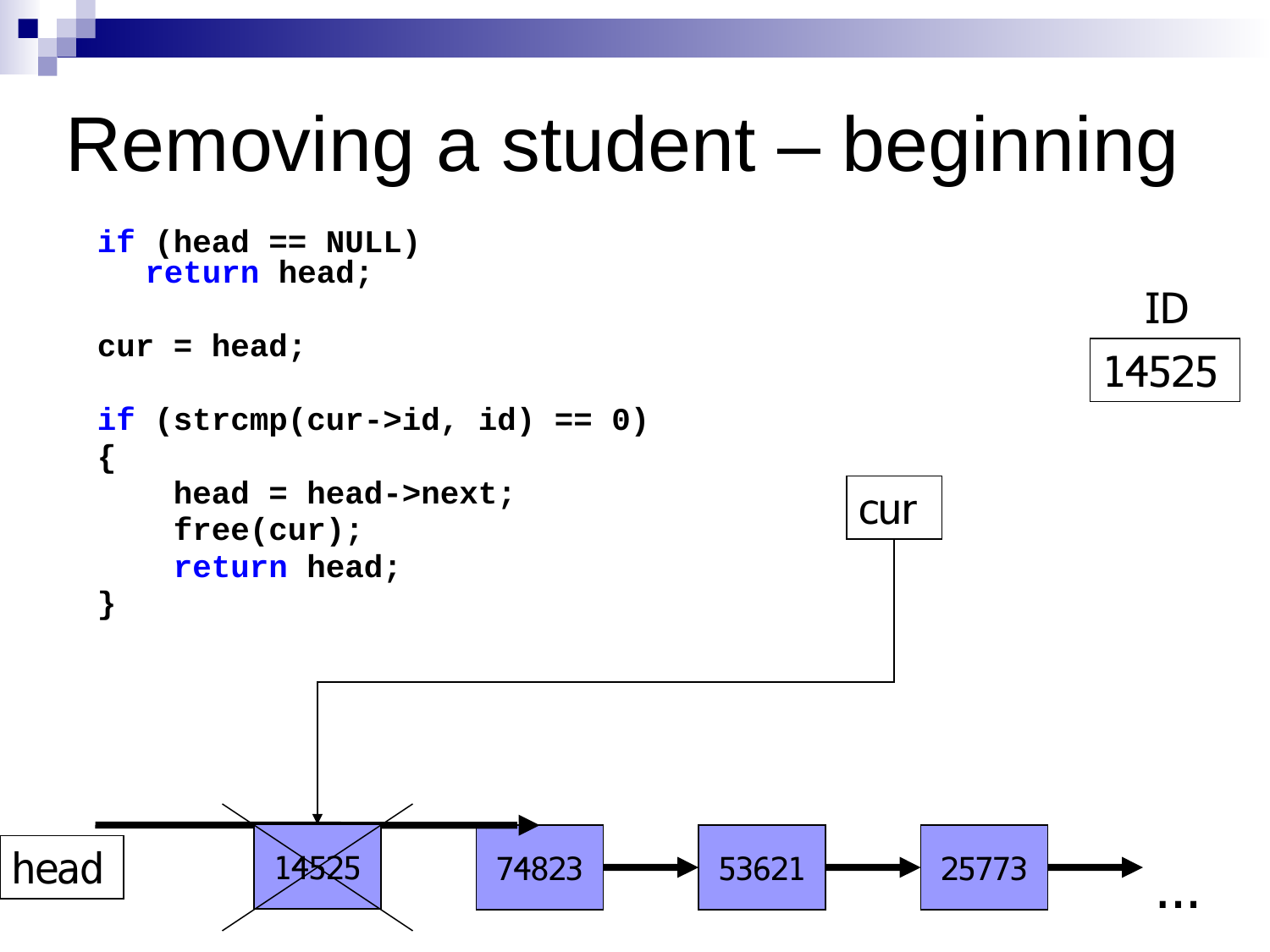

# Removing a student – beginning
if (head == NULL)
return head;

cur = head;

if (strcmp(cur->id, id) == 0)
{
    head = head->next;
    free(cur);
    return head;
}
ID
14525
cur

14525
74823
53621
25773
head
…